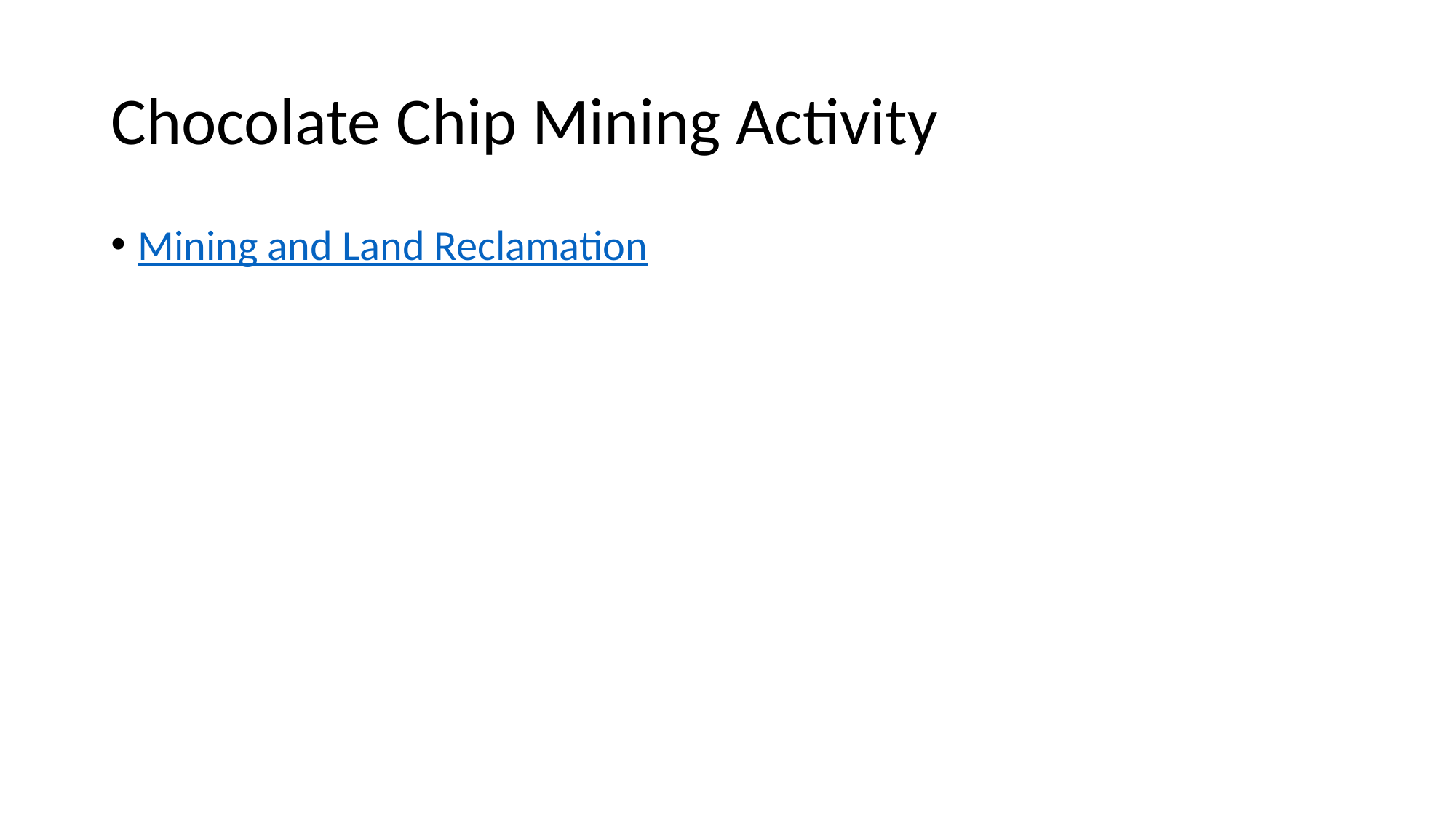

# Chocolate Chip Mining Activity
Mining and Land Reclamation